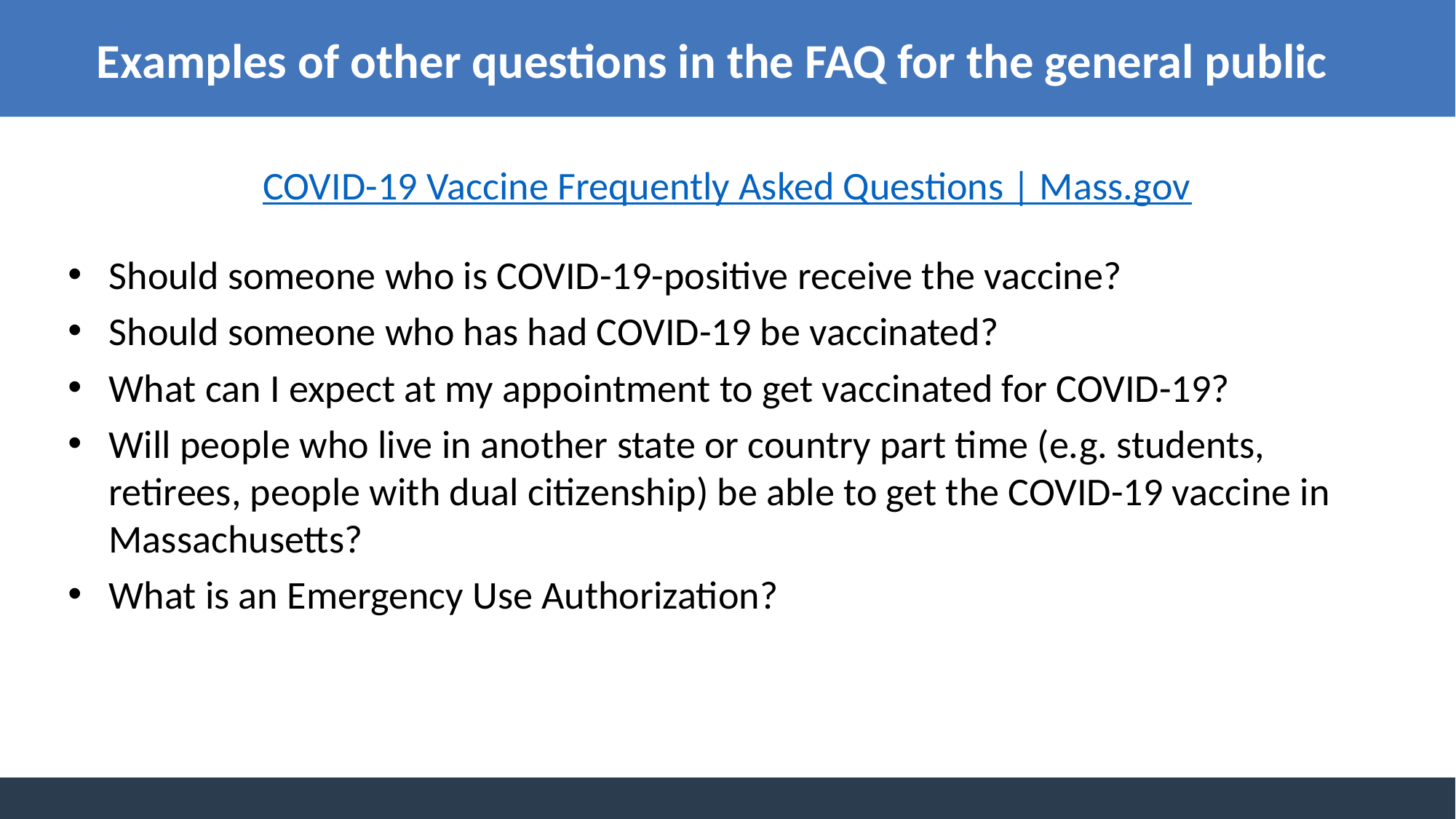

Examples of other questions in the FAQ for the general public
COVID-19 Vaccine Frequently Asked Questions | Mass.gov

Should someone who is COVID-19-positive receive the vaccine?
Should someone who has had COVID-19 be vaccinated?
What can I expect at my appointment to get vaccinated for COVID-19?
Will people who live in another state or country part time (e.g. students, retirees, people with dual citizenship) be able to get the COVID-19 vaccine in Massachusetts?
What is an Emergency Use Authorization?